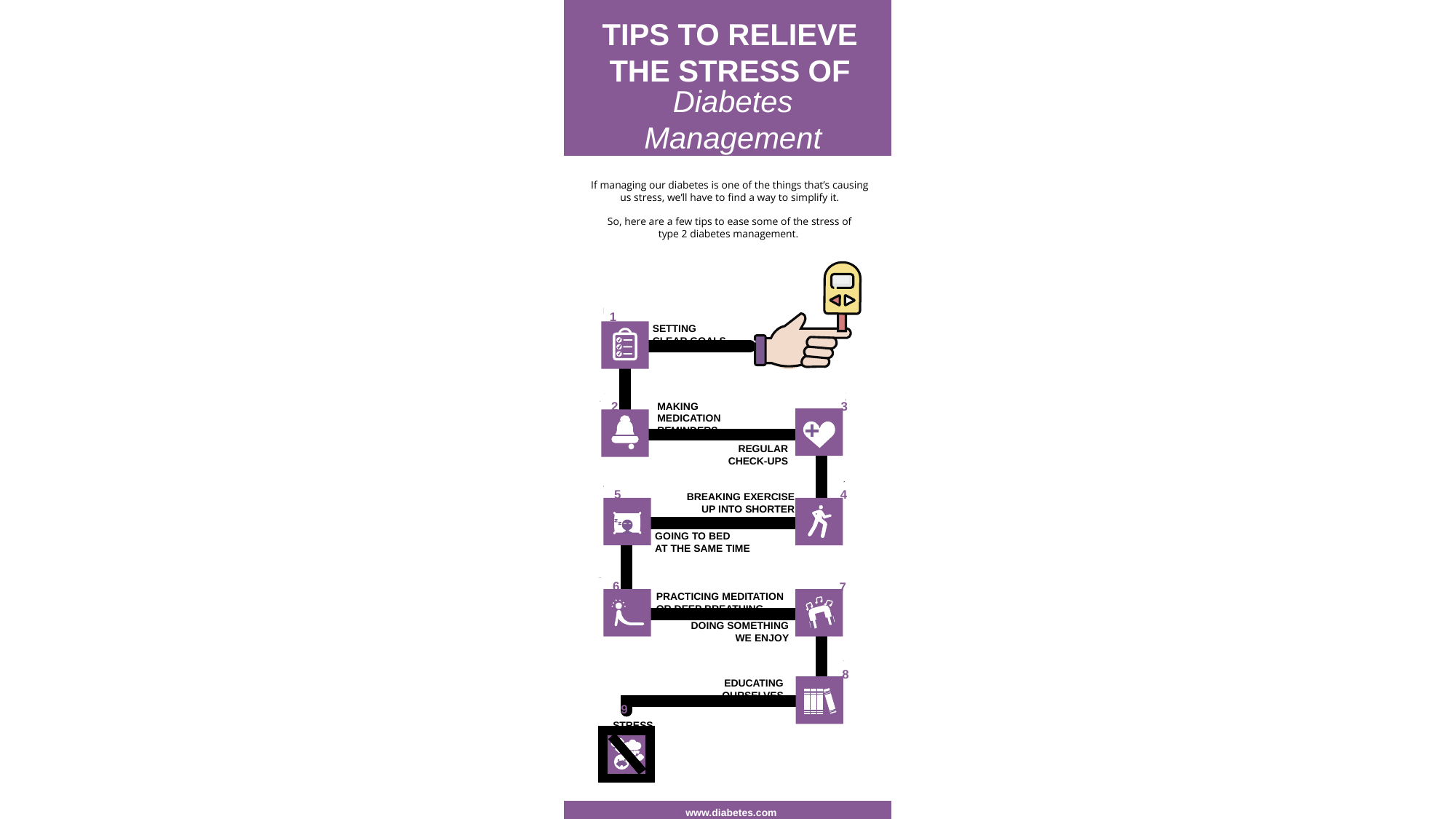

TIPS TO RELIEVE
THE STRESS OF
Diabetes
Management
If managing our diabetes is one of the things that’s causing
us stress, we’ll have to find a way to simplify it.

So, here are a few tips to ease some of the stress of
type 2 diabetes management.

1

SETTING
CLEAR GOALS

3
2
MAKING
MEDICATION
REMINDERS

REGULAR
CHECK-UPS
5
4

BREAKING EXERCISE
UP INTO SHORTER
BLOCKS

GOING TO BED
AT THE SAME TIME
6
7

PRACTICING MEDITATION
OR DEEP BREATHING

DOING SOMETHING
WE ENJOY

8
EDUCATING
 OURSELVES

9
STRESS

www.diabetes.com